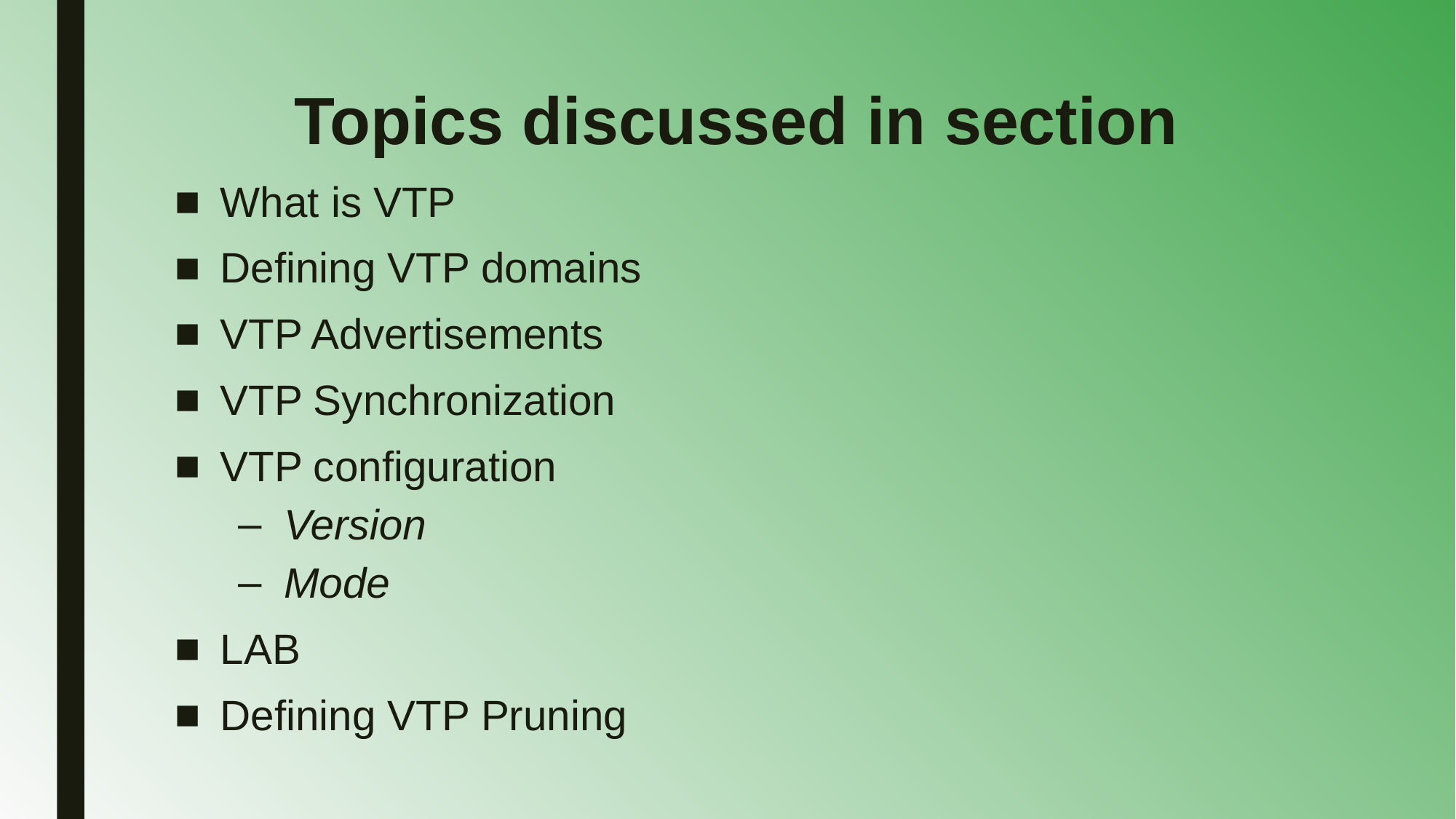

# Topics discussed in section
What is VTP
Defining VTP domains
VTP Advertisements
VTP Synchronization
VTP configuration
Version
Mode
LAB
Defining VTP Pruning